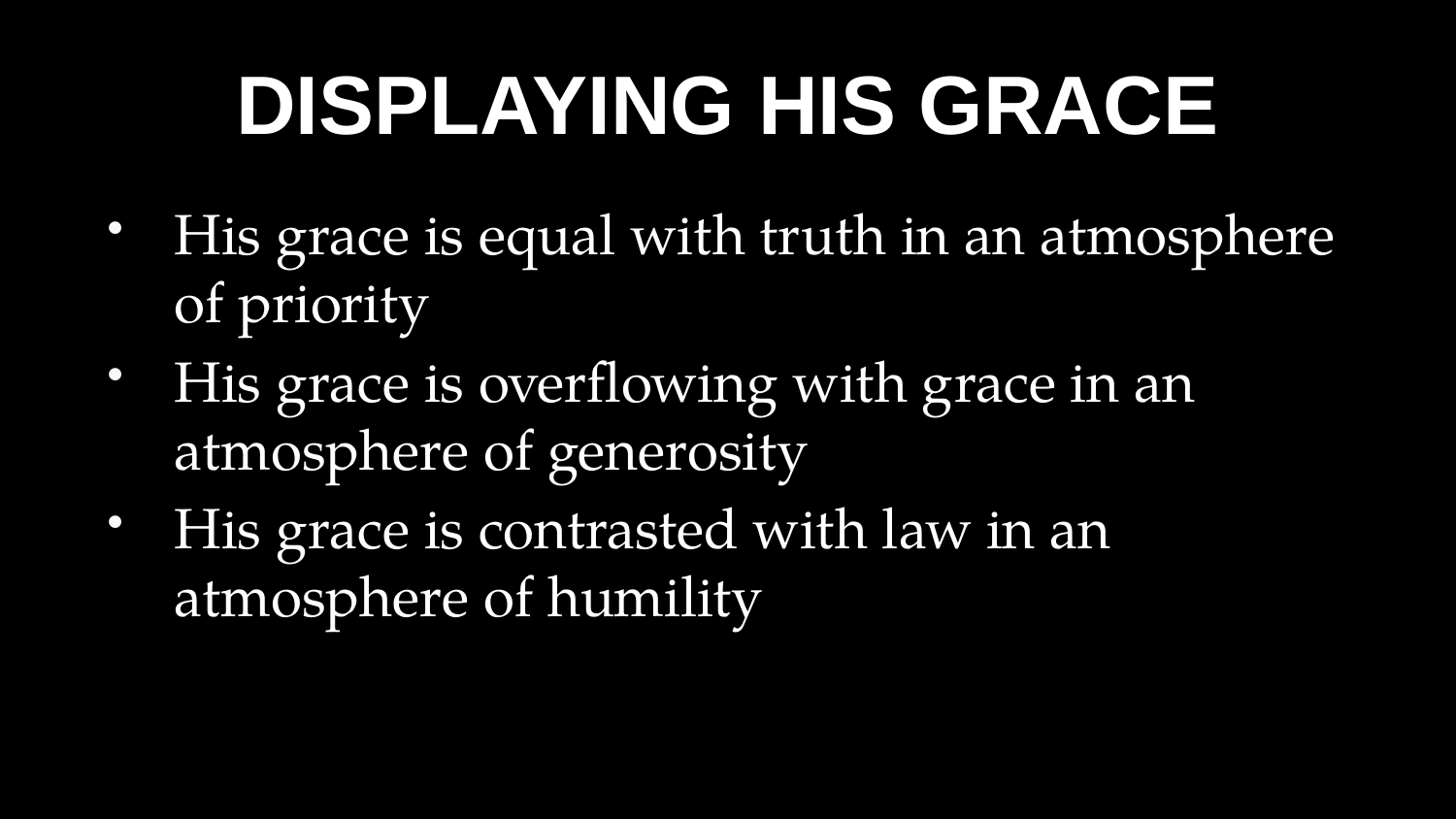

# DISPLAYING HIS GRACE
His grace is equal with truth in an atmosphere of priority
His grace is overflowing with grace in an atmosphere of generosity
His grace is contrasted with law in an atmosphere of humility